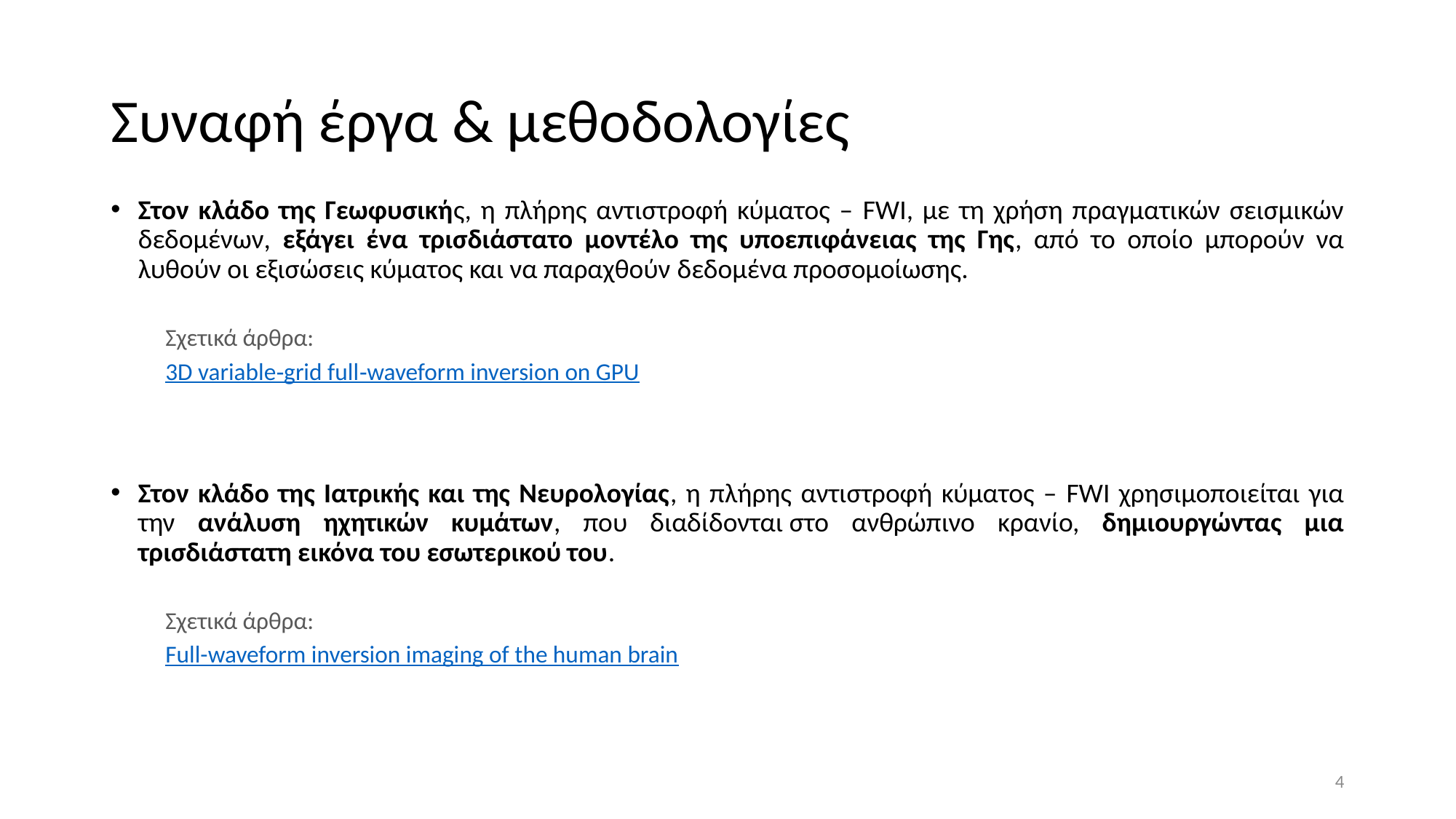

# Συναφή έργα & μεθοδολογίες
Στον κλάδο της Γεωφυσικής, η πλήρης αντιστροφή κύματος – FWI, με τη χρήση πραγματικών σεισμικών δεδομένων, εξάγει ένα τρισδιάστατο μοντέλο της υποεπιφάνειας της Γης, από το οποίο μπορούν να λυθούν οι εξισώσεις κύματος και να παραχθούν δεδομένα προσομοίωσης.

Σχετικά άρθρα:
3D variable‑grid full‑waveform inversion on GPU

Στον κλάδο της Ιατρικής και της Νευρολογίας, η πλήρης αντιστροφή κύματος – FWI χρησιμοποιείται για την ανάλυση ηχητικών κυμάτων, που διαδίδονται στο ανθρώπινο κρανίο, δημιουργώντας μια τρισδιάστατη εικόνα του εσωτερικού του.

Σχετικά άρθρα:
Full-waveform inversion imaging of the human brain

4